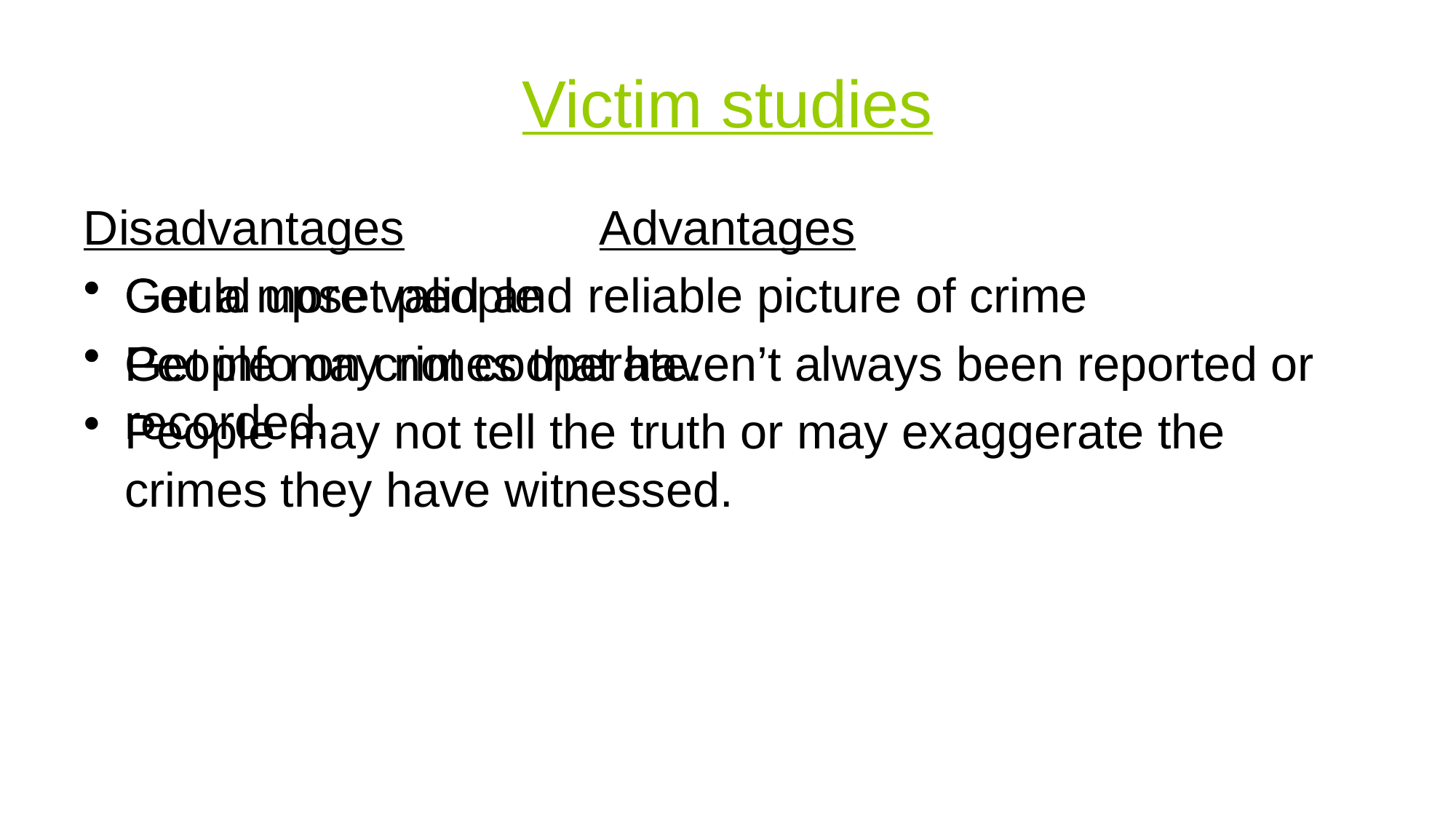

# Victim studies
Advantages
Get a more valid and reliable picture of crime
Get info on crimes that haven’t always been reported or recorded.
Disadvantages
Could upset people
People may not cooperate.
People may not tell the truth or may exaggerate the crimes they have witnessed.